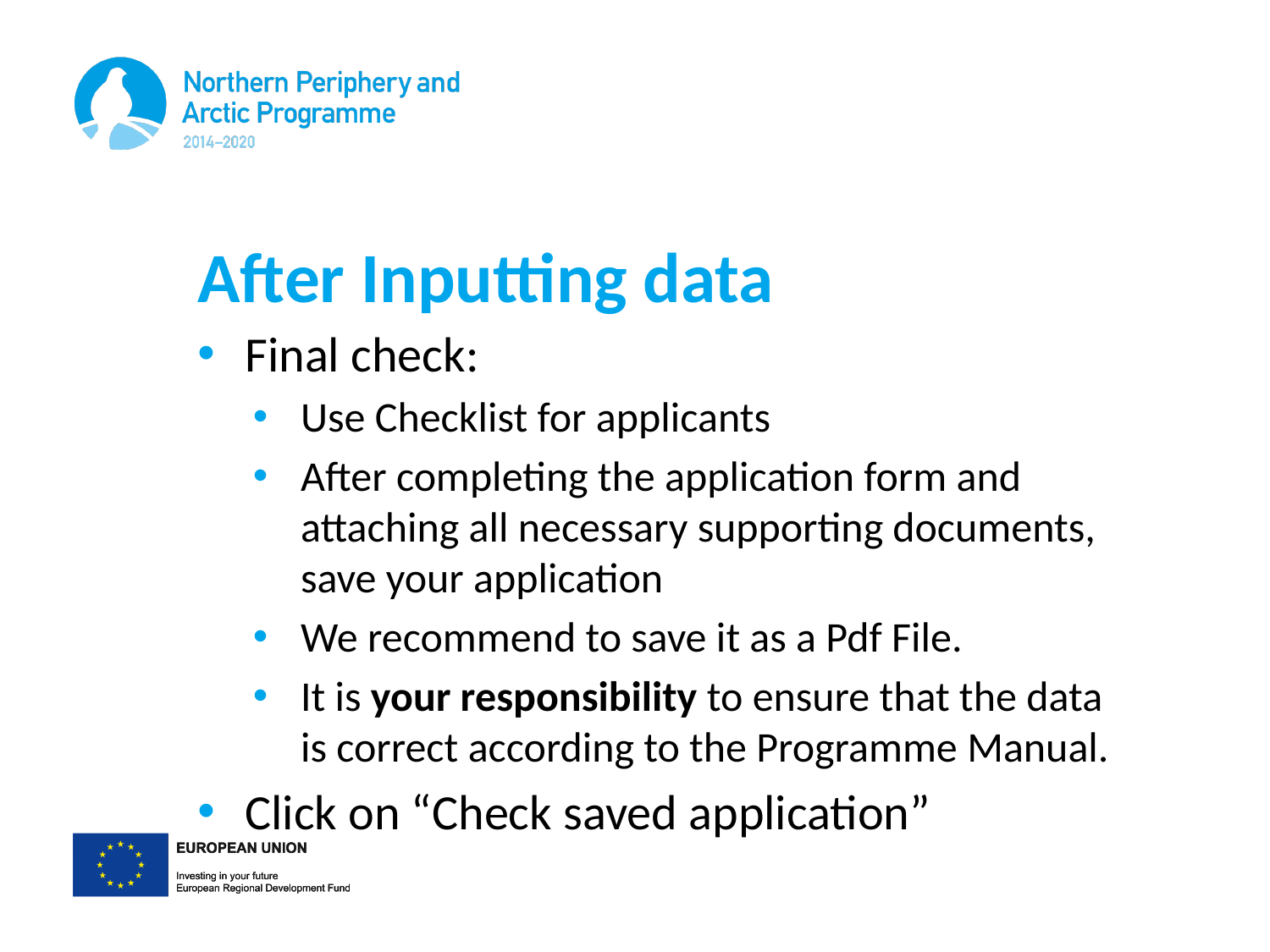

# After Inputting data
Final check:
Use Checklist for applicants
After completing the application form and attaching all necessary supporting documents, save your application
We recommend to save it as a Pdf File.
It is your responsibility to ensure that the data is correct according to the Programme Manual.
Click on “Check saved application”